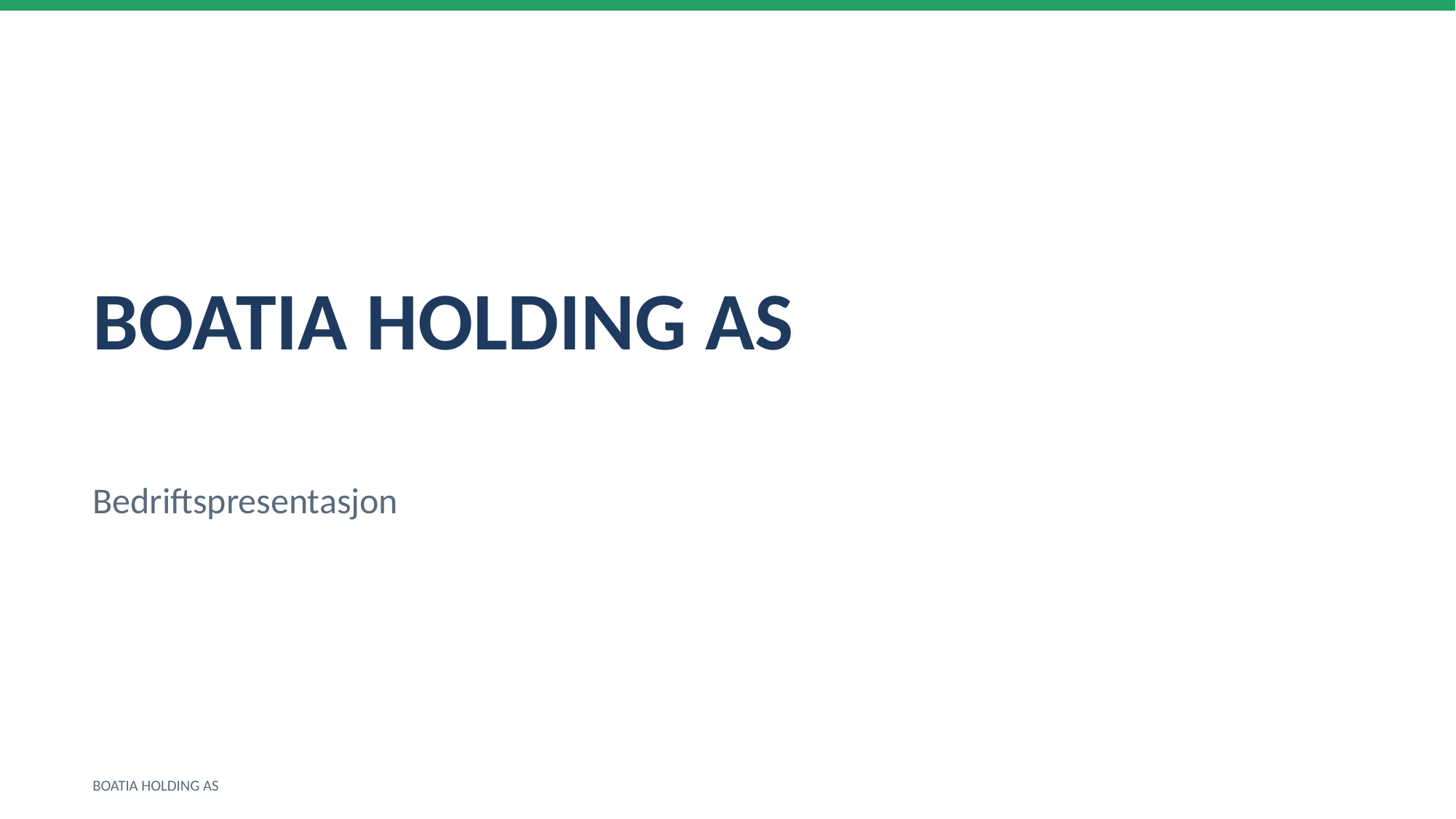

BOATIA HOLDING AS
Bedriftspresentasjon
BOATIA HOLDING AS